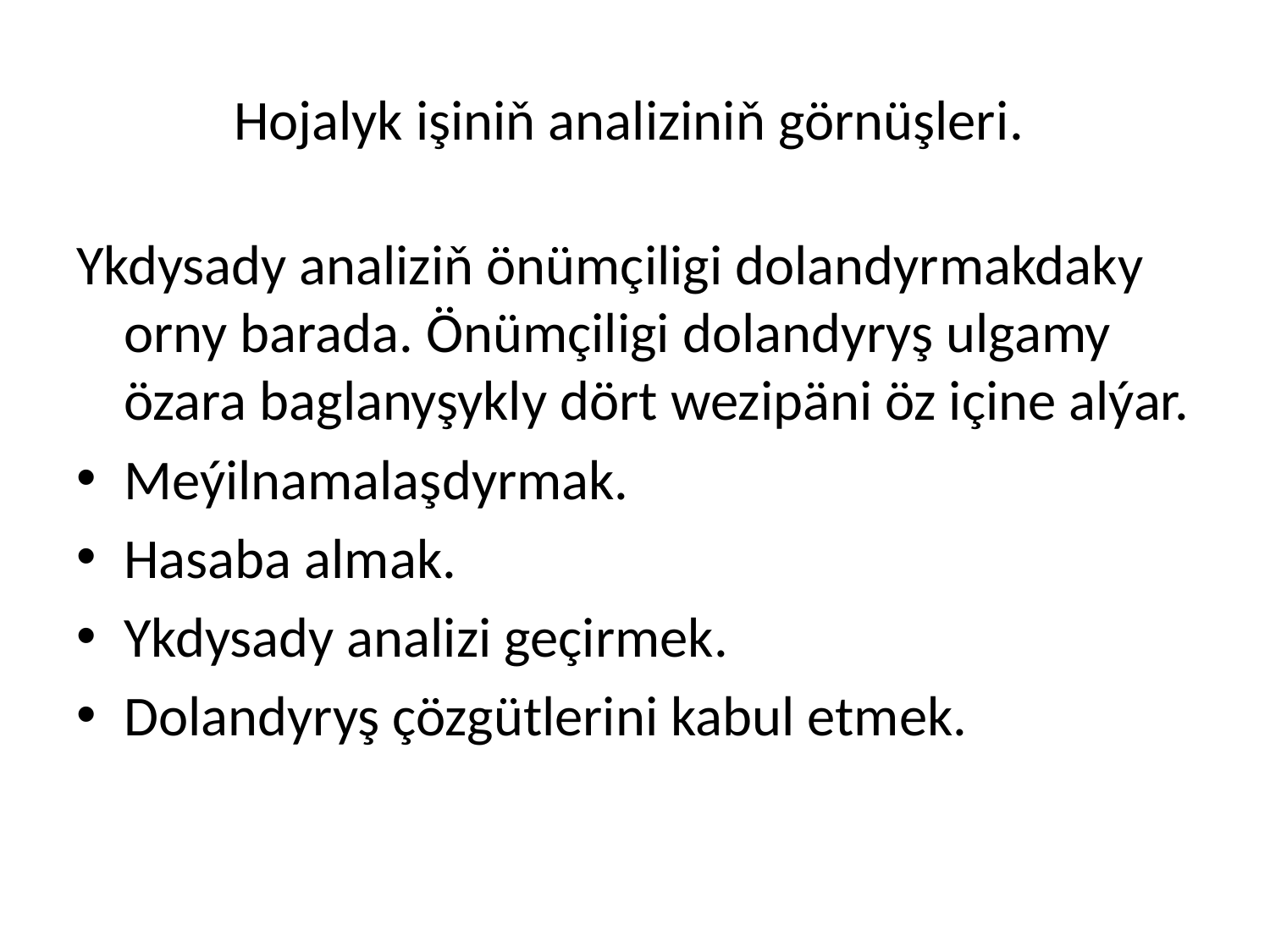

# Hojalyk işiniň analiziniň görnüşleri.
Ykdysady analiziň önümçiligi dolandyrmakdaky orny barada. Önümçiligi dolandyryş ulgamy özara baglanyşykly dört wezipäni öz içine alýar.
Meýilnamalaşdyrmak.
Hasaba almak.
Ykdysady analizi geçirmek.
Dolandyryş çözgütlerini kabul etmek.